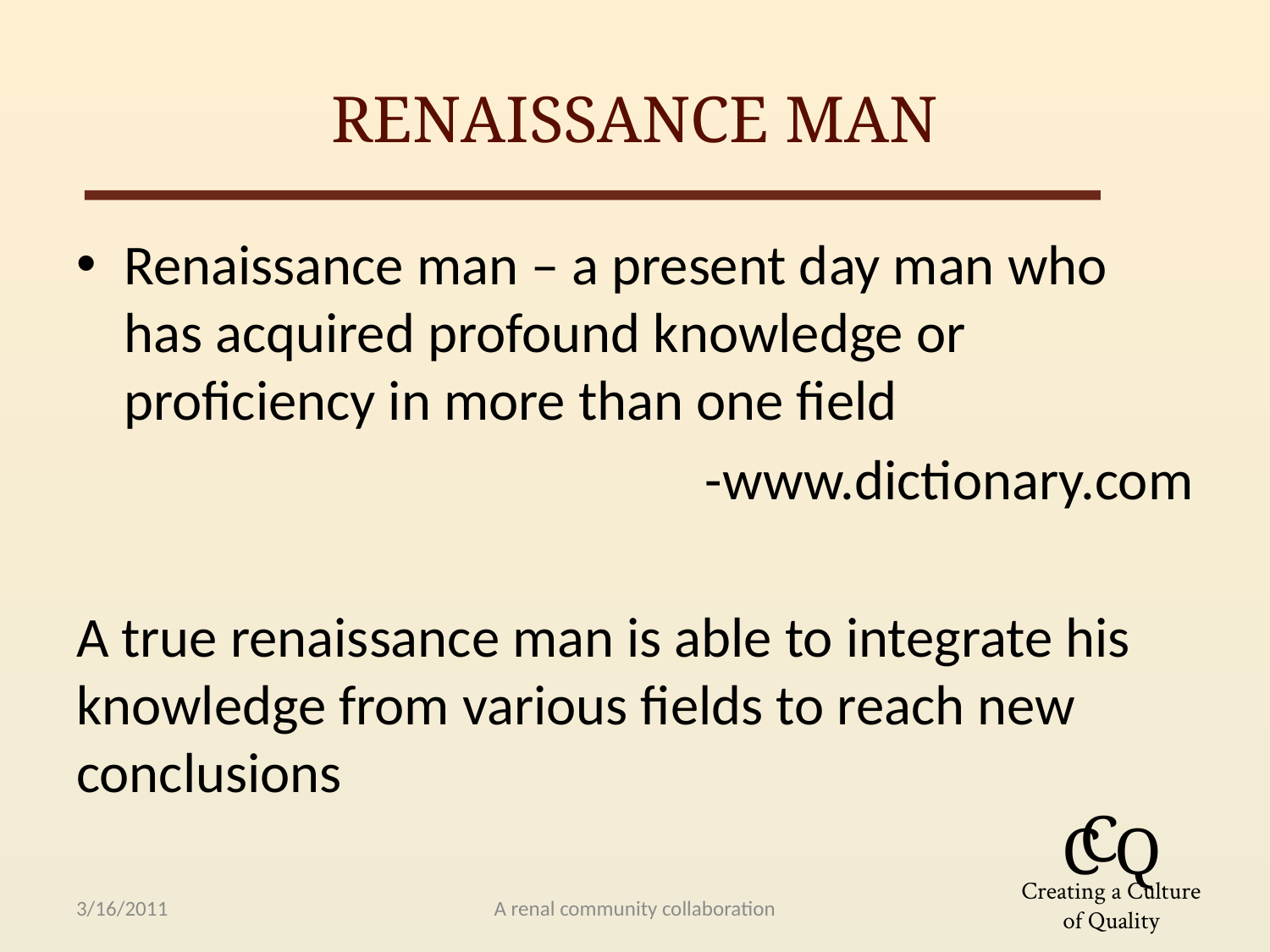

# Renaissance Man

Renaissance man – a present day man who has acquired profound knowledge or proficiency in more than one field
-www.dictionary.com

A true renaissance man is able to integrate his knowledge from various fields to reach new conclusions
3/16/2011
A renal community collaboration